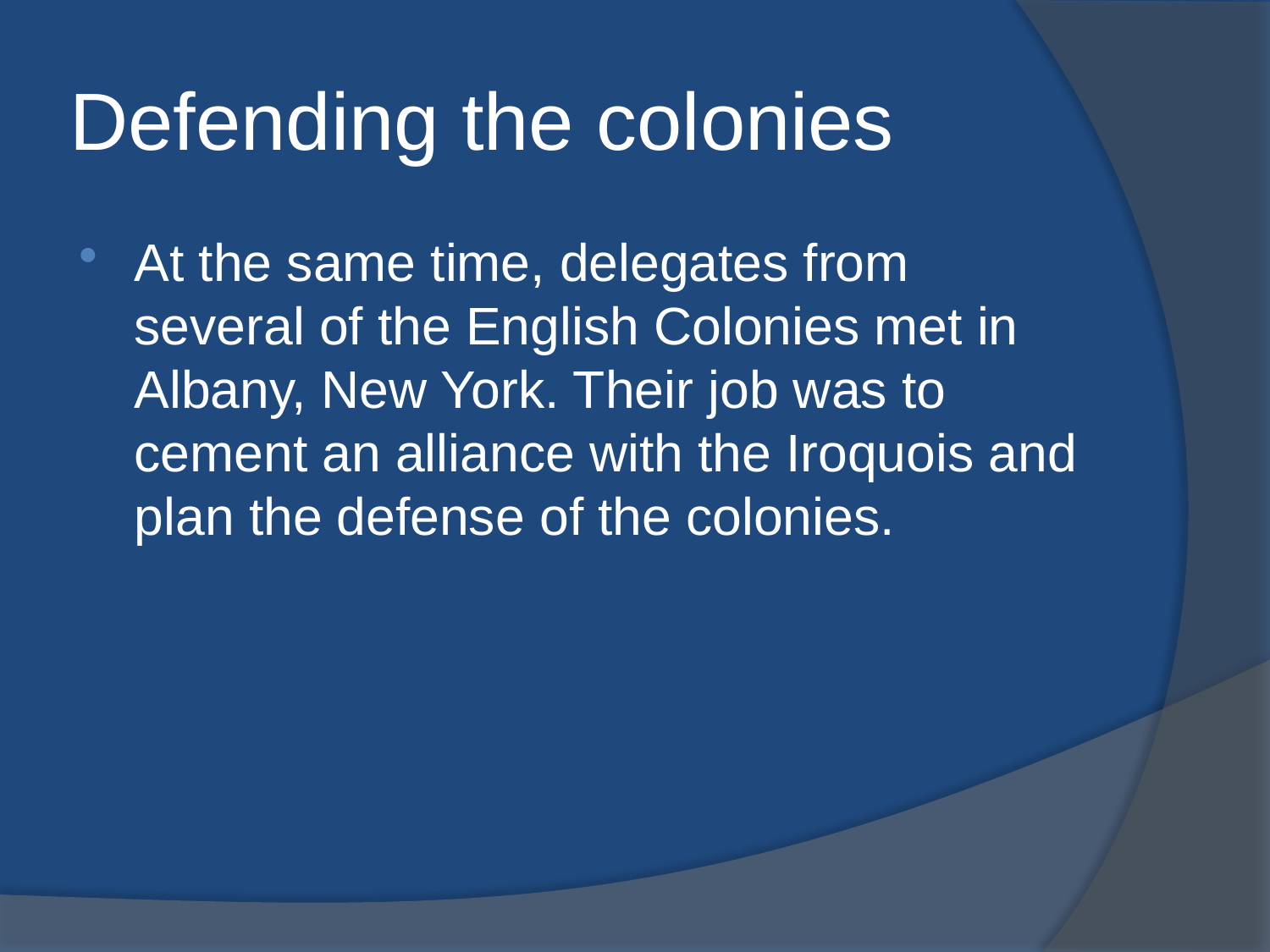

# Defending the colonies
At the same time, delegates from several of the English Colonies met in Albany, New York. Their job was to cement an alliance with the Iroquois and plan the defense of the colonies.